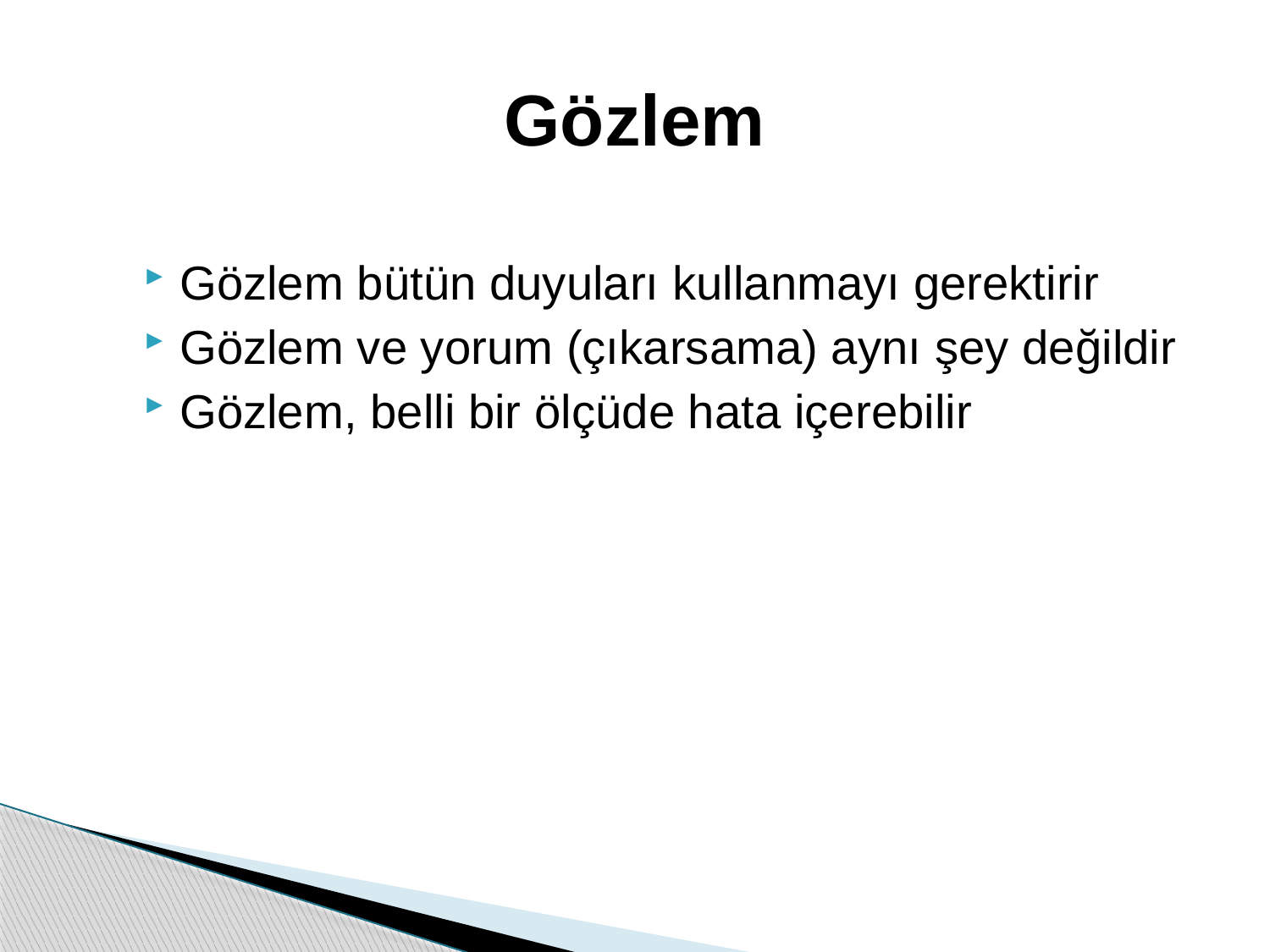

# Gözlem
Gözlem bütün duyuları kullanmayı gerektirir
Gözlem ve yorum (çıkarsama) aynı şey değildir
Gözlem, belli bir ölçüde hata içerebilir